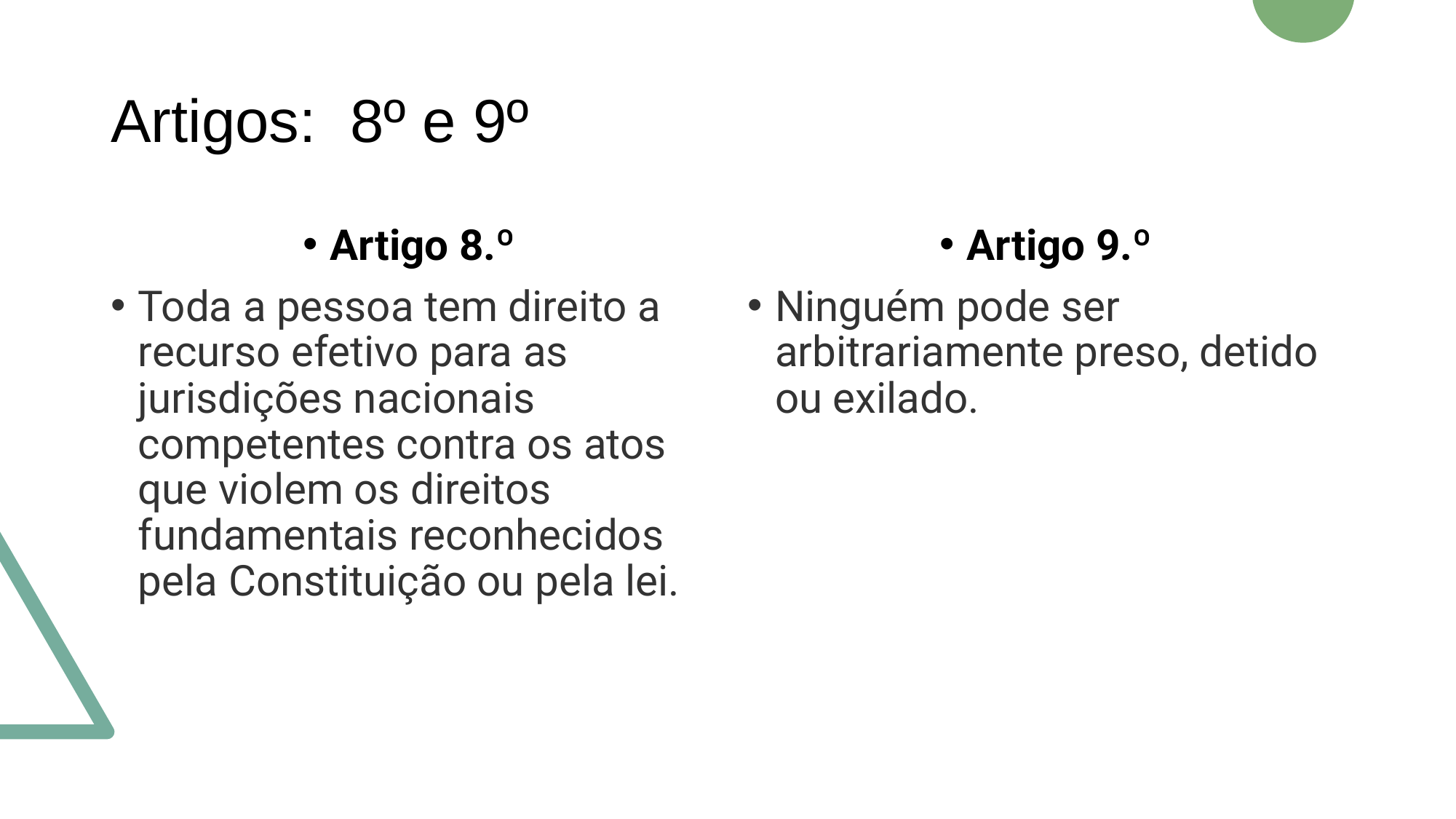

# Artigos:  8º e 9º
Artigo 8.º
Toda a pessoa tem direito a recurso efetivo para as jurisdições nacionais competentes contra os atos que violem os direitos fundamentais reconhecidos pela Constituição ou pela lei.

Artigo 9.º
Ninguém pode ser arbitrariamente preso, detido ou exilado.